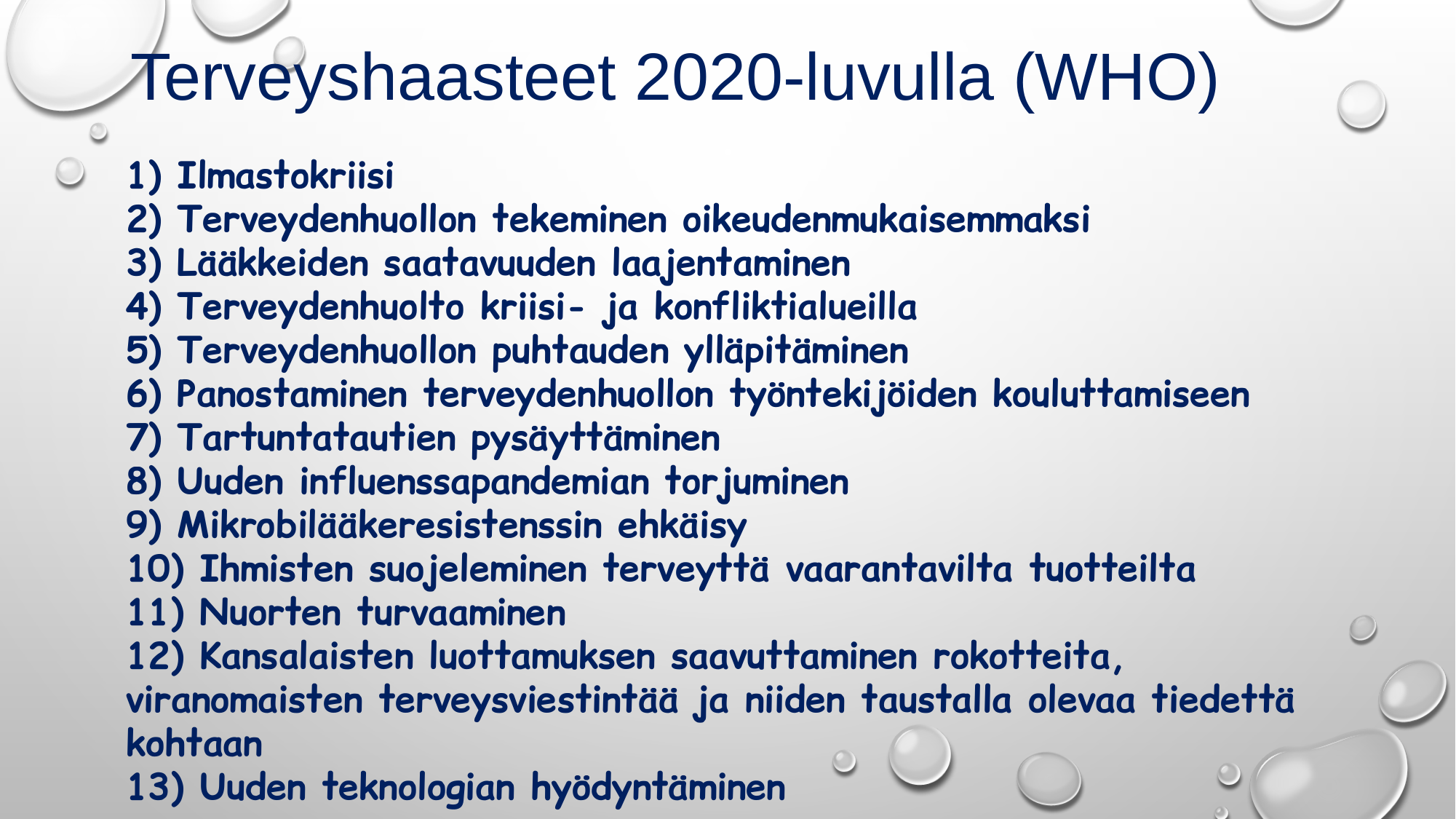

Terveyshaasteet 2020-luvulla (WHO)
1) Ilmastokriisi
2) Terveydenhuollon tekeminen oikeudenmukaisemmaksi
3) Lääkkeiden saatavuuden laajentaminen
4) Terveydenhuolto kriisi- ja konfliktialueilla
5) Terveydenhuollon puhtauden ylläpitäminen
6) Panostaminen terveydenhuollon työntekijöiden kouluttamiseen
7) Tartuntatautien pysäyttäminen
8) Uuden influenssapandemian torjuminen
9) Mikrobilääkeresistenssin ehkäisy
10) Ihmisten suojeleminen terveyttä vaarantavilta tuotteilta
11) Nuorten turvaaminen
12) Kansalaisten luottamuksen saavuttaminen rokotteita, viranomaisten terveysviestintää ja niiden taustalla olevaa tiedettä kohtaan
13) Uuden teknologian hyödyntäminen